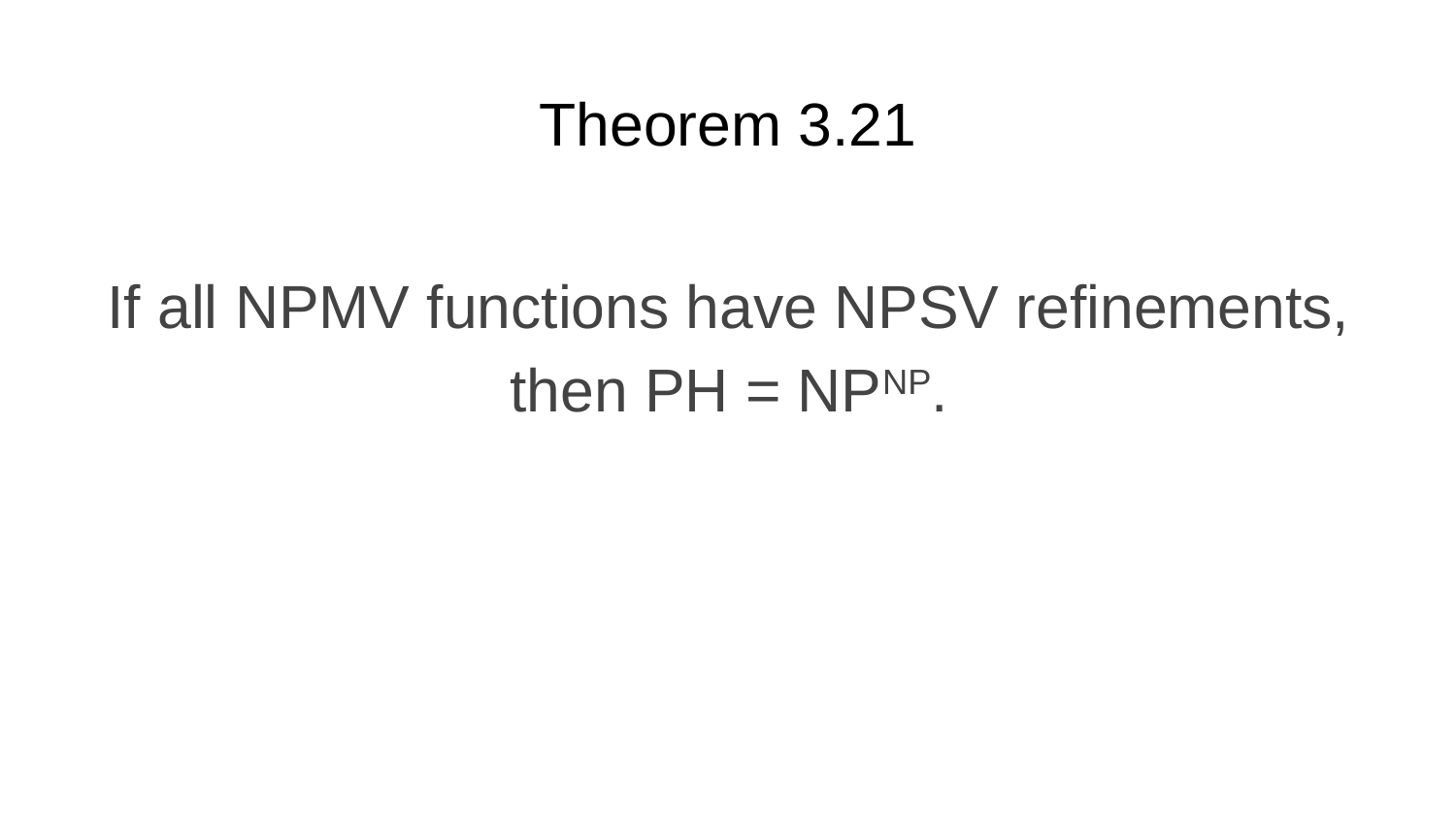

# Theorem 3.21
If all NPMV functions have NPSV refinements, then PH = NPNP.